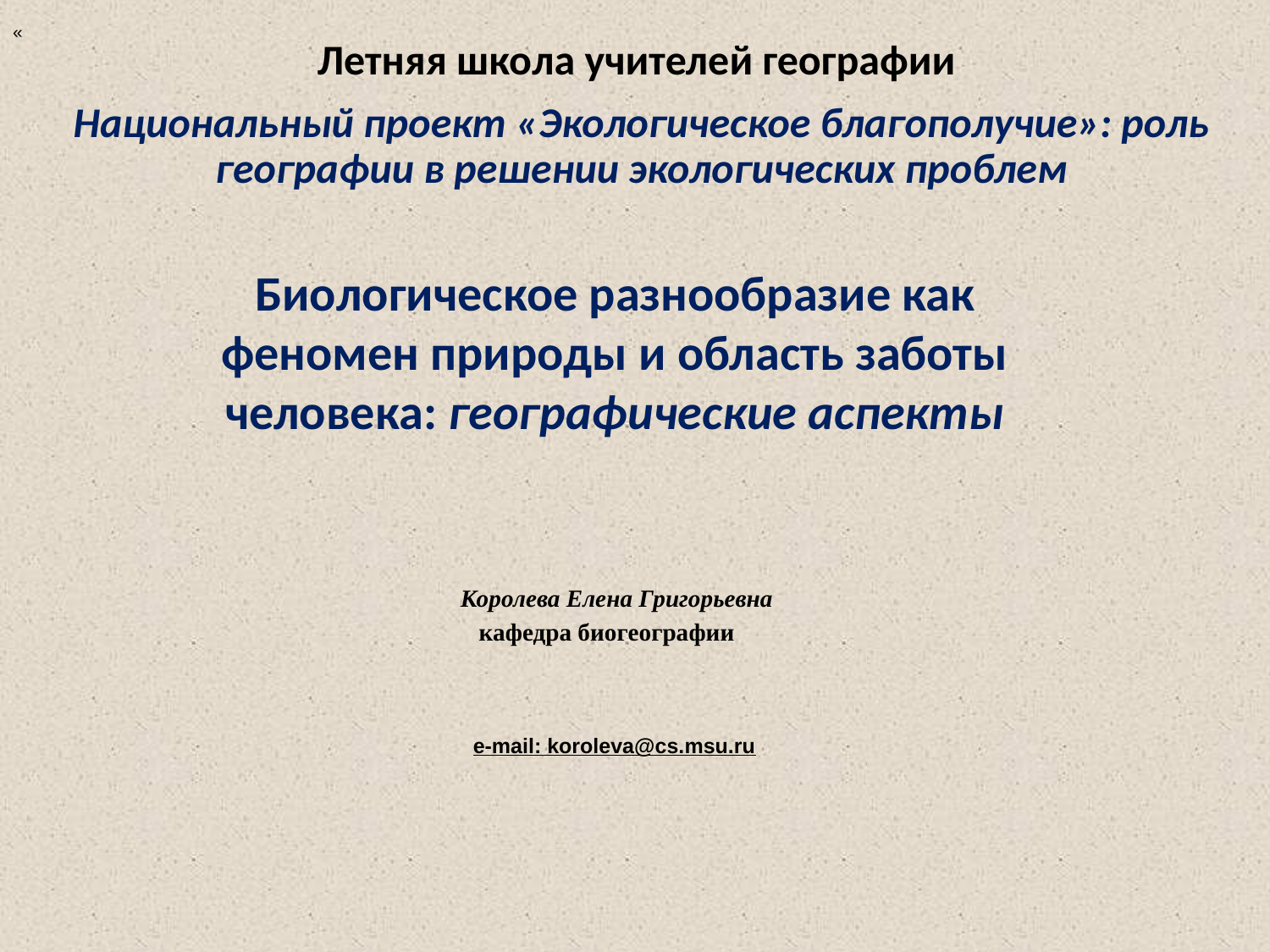

«
Летняя школа учителей географии
Национальный проект «Экологическое благополучие»: роль географии в решении экологических проблем

Биологическое разнообразие как феномен природы и область заботы человека: географические аспекты
Королева Елена Григорьевна
   кафедра биогеографии

e-mail: koroleva@cs.msu.ru